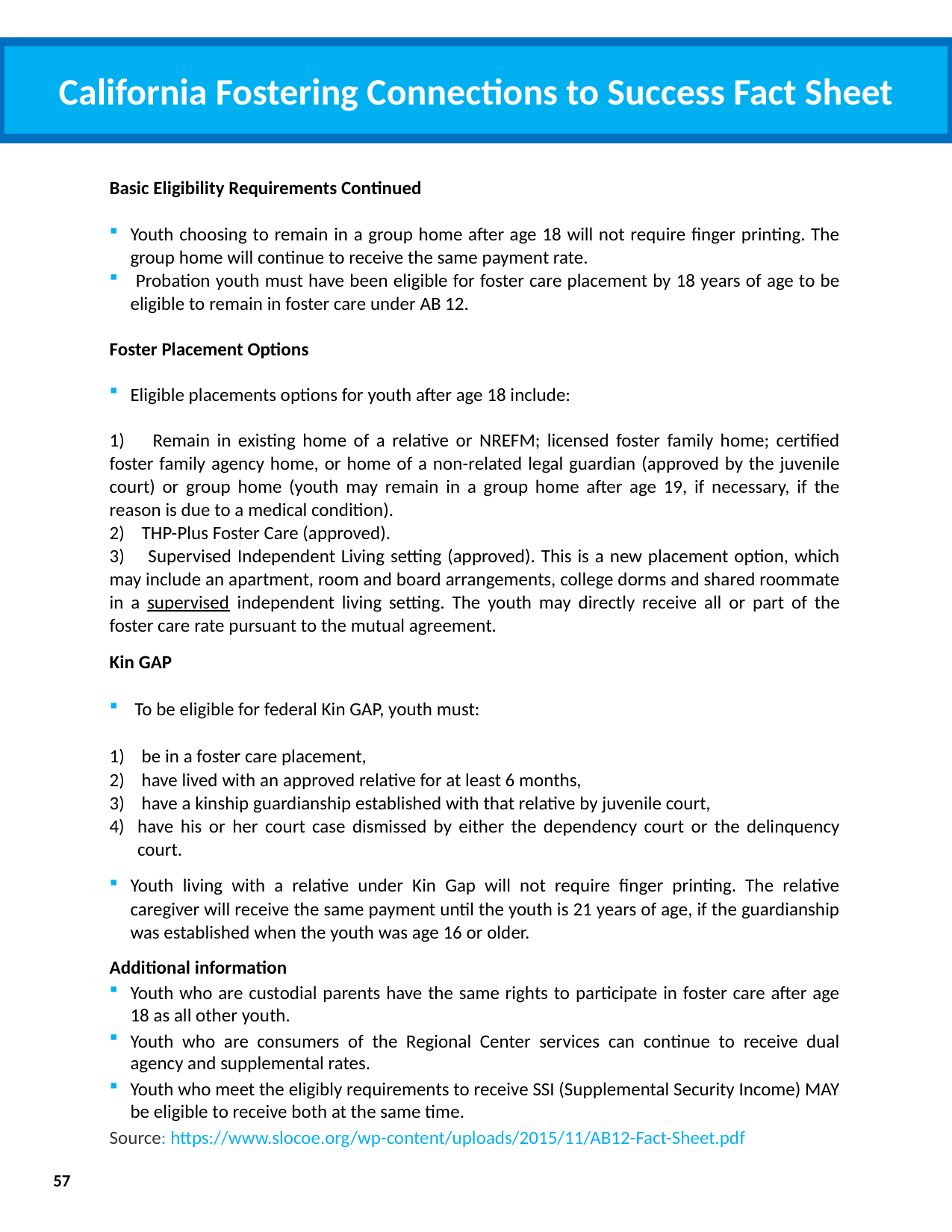

California Fostering Connections to Success Fact Sheet
Basic Eligibility Requirements Continued

Youth choosing to remain in a group home after age 18 will not require finger printing. The group home will continue to receive the same payment rate.
 Probation youth must have been eligible for foster care placement by 18 years of age to be eligible to remain in foster care under AB 12.

Foster Placement Options
Eligible placements options for youth after age 18 include:
1)    Remain in existing home of a relative or NREFM; licensed foster family home; certified foster family agency home, or home of a non-related legal guardian (approved by the juvenile court) or group home (youth may remain in a group home after age 19, if necessary, if the reason is due to a medical condition).
2)    THP-Plus Foster Care (approved).
3)    Supervised Independent Living setting (approved). This is a new placement option, which may include an apartment, room and board arrangements, college dorms and shared roommate in a supervised independent living setting. The youth may directly receive all or part of the foster care rate pursuant to the mutual agreement.
Kin GAP

 To be eligible for federal Kin GAP, youth must:

1)    be in a foster care placement,
2)    have lived with an approved relative for at least 6 months,
3)    have a kinship guardianship established with that relative by juvenile court,
have his or her court case dismissed by either the dependency court or the delinquency court.
Youth living with a relative under Kin Gap will not require finger printing. The relative caregiver will receive the same payment until the youth is 21 years of age, if the guardianship was established when the youth was age 16 or older.
Additional information
Youth who are custodial parents have the same rights to participate in foster care after age 18 as all other youth.
Youth who are consumers of the Regional Center services can continue to receive dual agency and supplemental rates.
Youth who meet the eligibly requirements to receive SSI (Supplemental Security Income) MAY be eligible to receive both at the same time.
Source: https://www.slocoe.org/wp-content/uploads/2015/11/AB12-Fact-Sheet.pdf

57